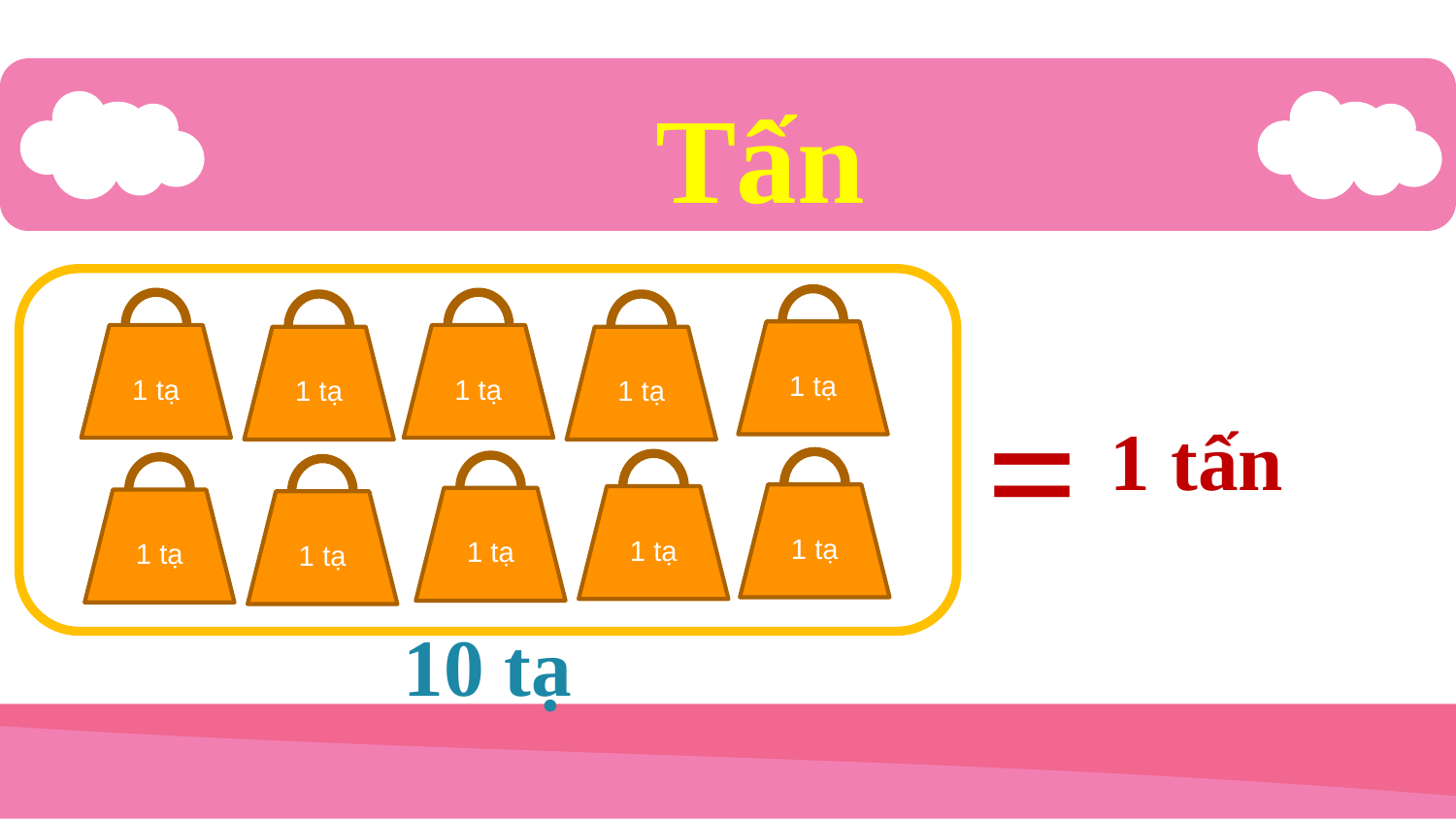

Tấn

1 tạ
1 tạ
1 tạ
1 tạ
1 tạ
=
1 tấn

1 tạ
1 tạ
1 tạ
1 tạ
1 tạ
10 tạ